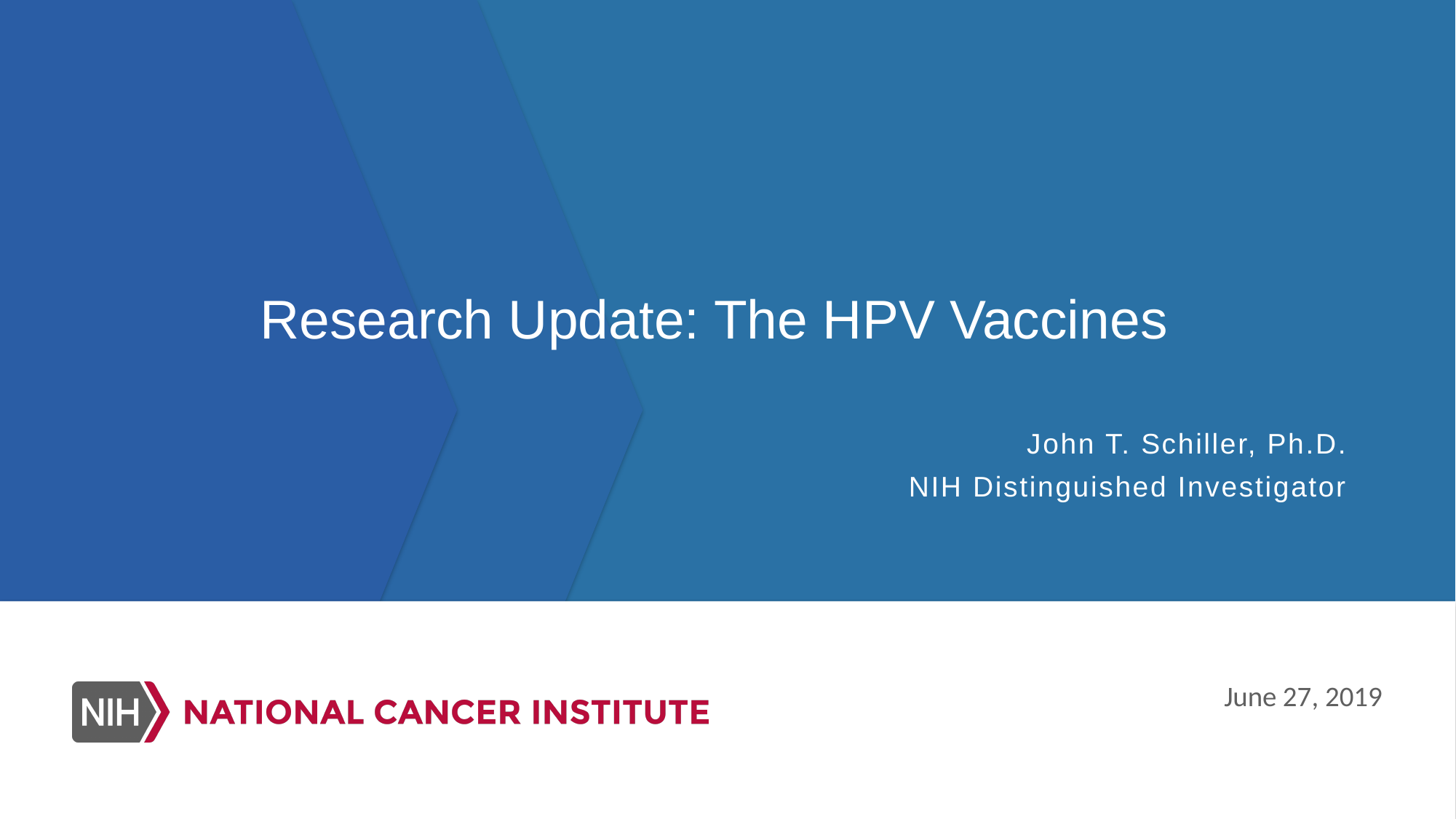

# Research Update: The HPV Vaccines
John T. Schiller, Ph.D.
NIH Distinguished Investigator

June 27, 2019